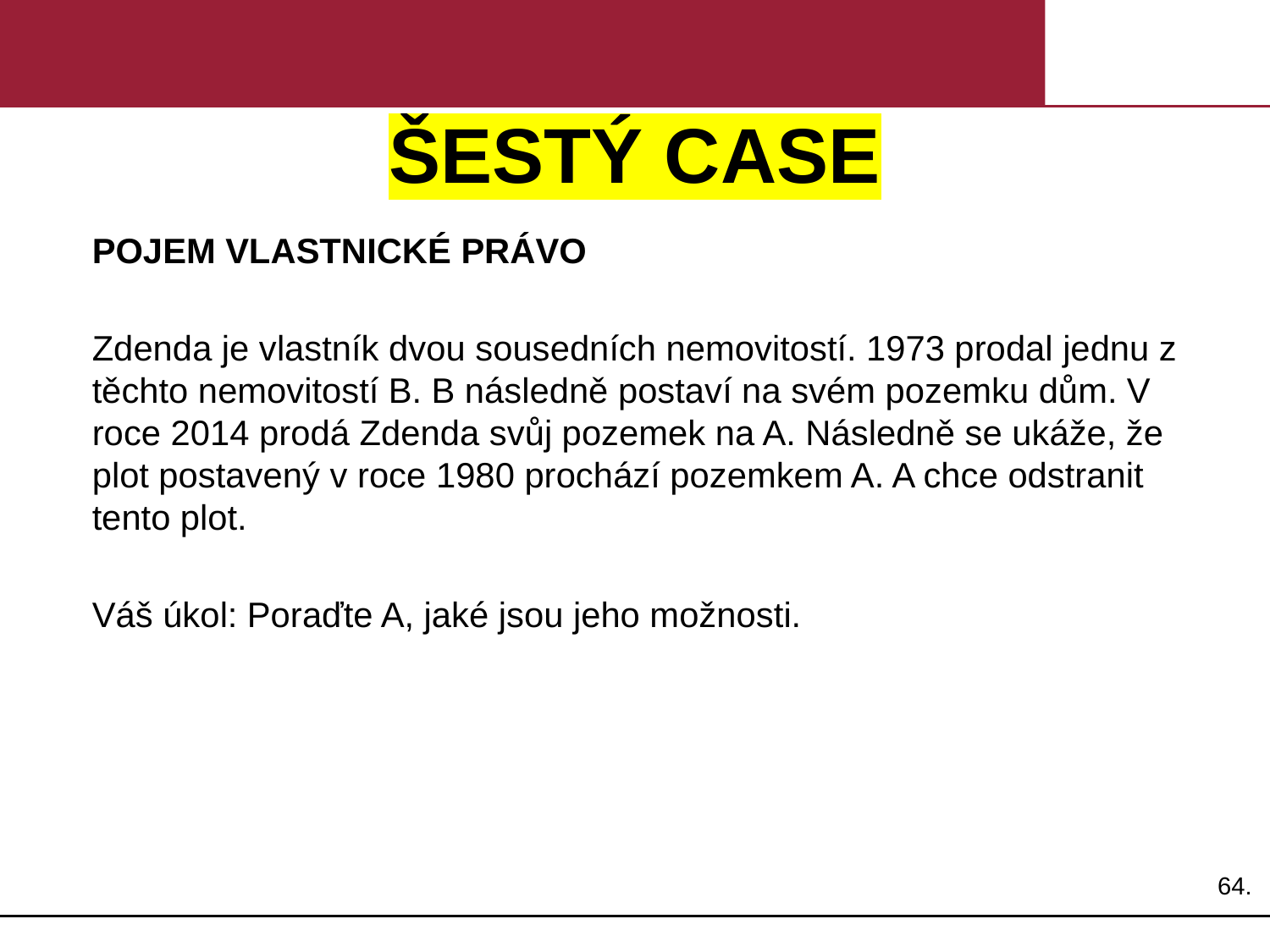

# ŠESTÝ CASE

POJEM VLASTNICKÉ PRÁVO

Zdenda je vlastník dvou sousedních nemovitostí. 1973 prodal jednu z těchto nemovitostí B. B následně postaví na svém pozemku dům. V roce 2014 prodá Zdenda svůj pozemek na A. Následně se ukáže, že plot postavený v roce 1980 prochází pozemkem A. A chce odstranit tento plot.

Váš úkol: Poraďte A, jaké jsou jeho možnosti.
64.